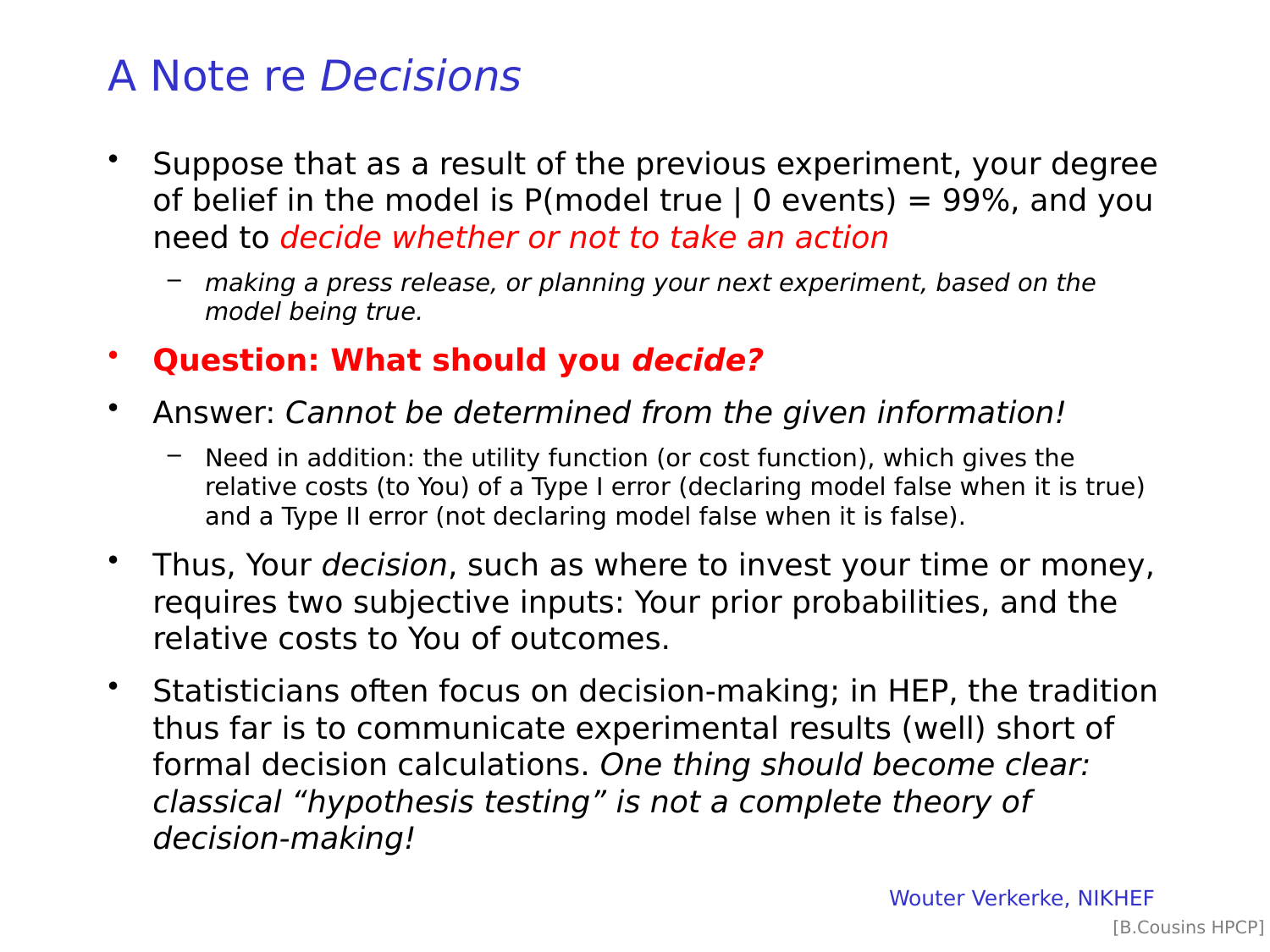

# A Note re Decisions
Suppose that as a result of the previous experiment, your degree of belief in the model is P(model true | 0 events) = 99%, and you need to decide whether or not to take an action
making a press release, or planning your next experiment, based on the model being true.
Question: What should you decide?
Answer: Cannot be determined from the given information!
Need in addition: the utility function (or cost function), which gives the relative costs (to You) of a Type I error (declaring model false when it is true) and a Type II error (not declaring model false when it is false).
Thus, Your decision, such as where to invest your time or money, requires two subjective inputs: Your prior probabilities, and the relative costs to You of outcomes.
Statisticians often focus on decision-making; in HEP, the tradition thus far is to communicate experimental results (well) short of formal decision calculations. One thing should become clear: classical “hypothesis testing” is not a complete theory of decision-making!
Wouter Verkerke, NIKHEF
[B.Cousins HPCP]